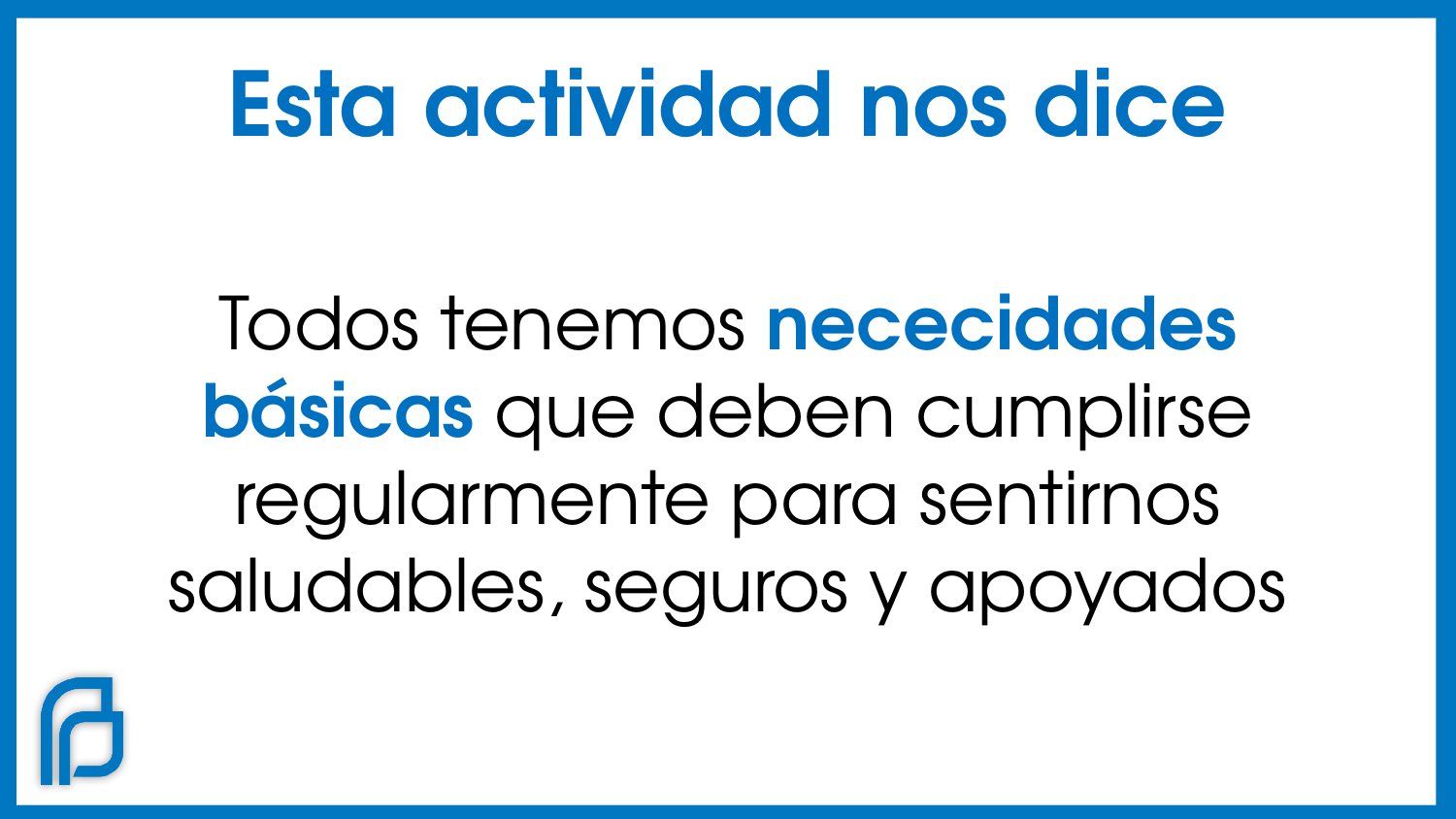

# Esta actividad nos dice
Todos tenemos nececidades básicas que deben cumplirse regularmente para sentirnos saludables, seguros y apoyados